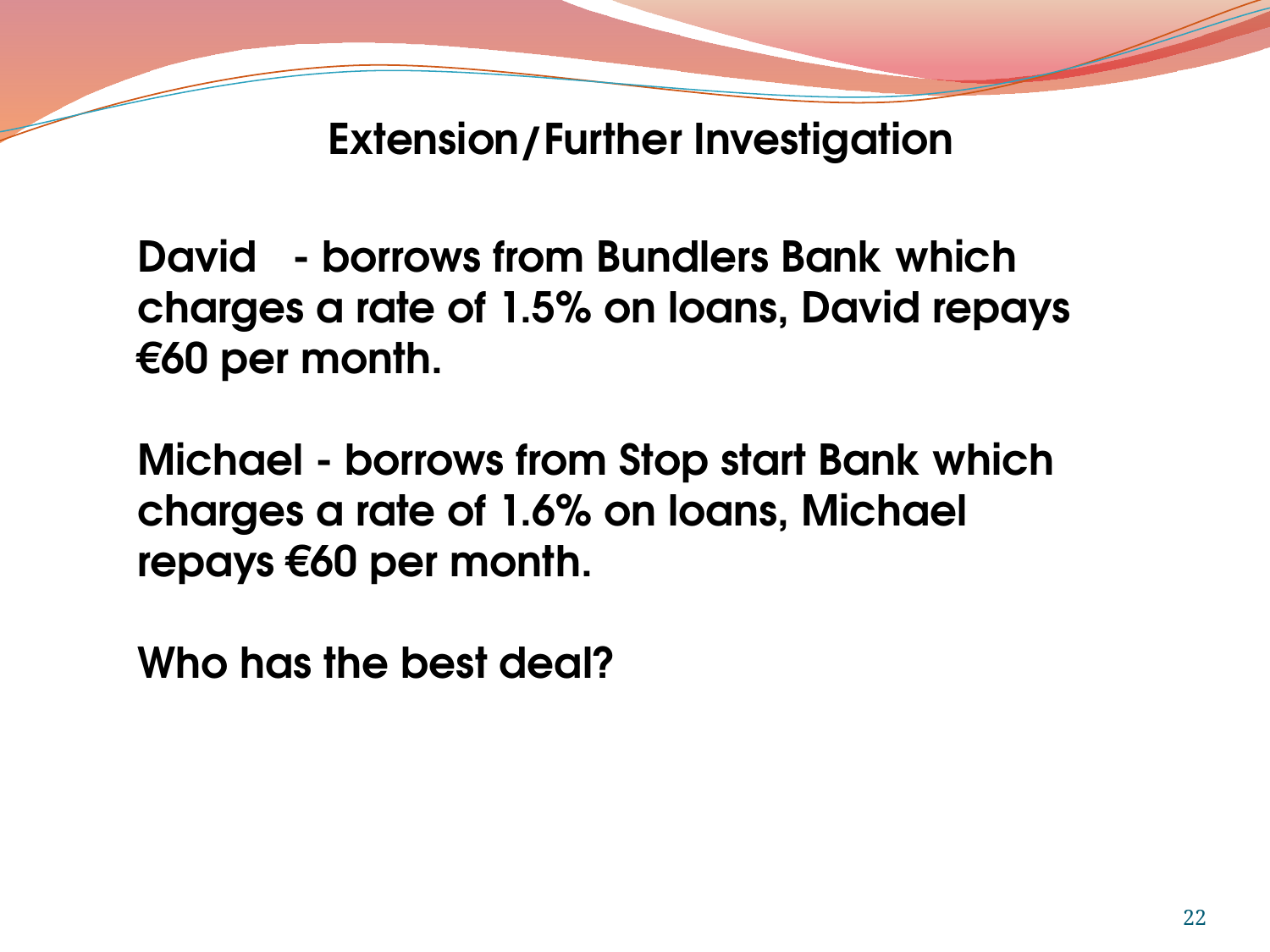

Extension/Further Investigation
David   - borrows from Bundlers Bank which charges a rate of 1.5% on loans, David repays €60 per month.

Michael - borrows from Stop start Bank which charges a rate of 1.6% on loans, Michael repays €60 per month.

Who has the best deal?

22